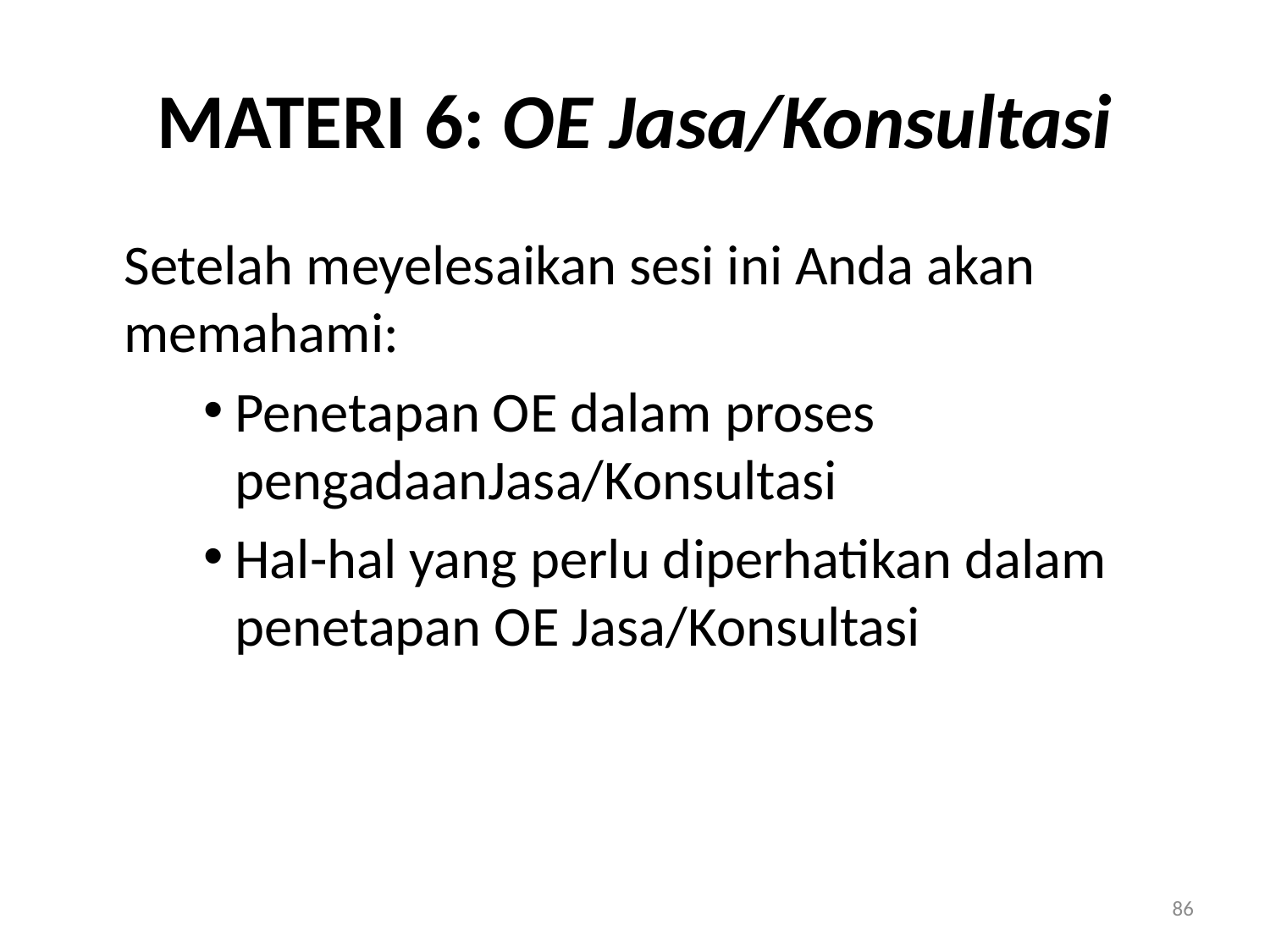

# MATERI 6: OE Jasa/Konsultasi
	Setelah meyelesaikan sesi ini Anda akan memahami:
Penetapan OE dalam proses pengadaanJasa/Konsultasi
Hal-hal yang perlu diperhatikan dalam penetapan OE Jasa/Konsultasi
86